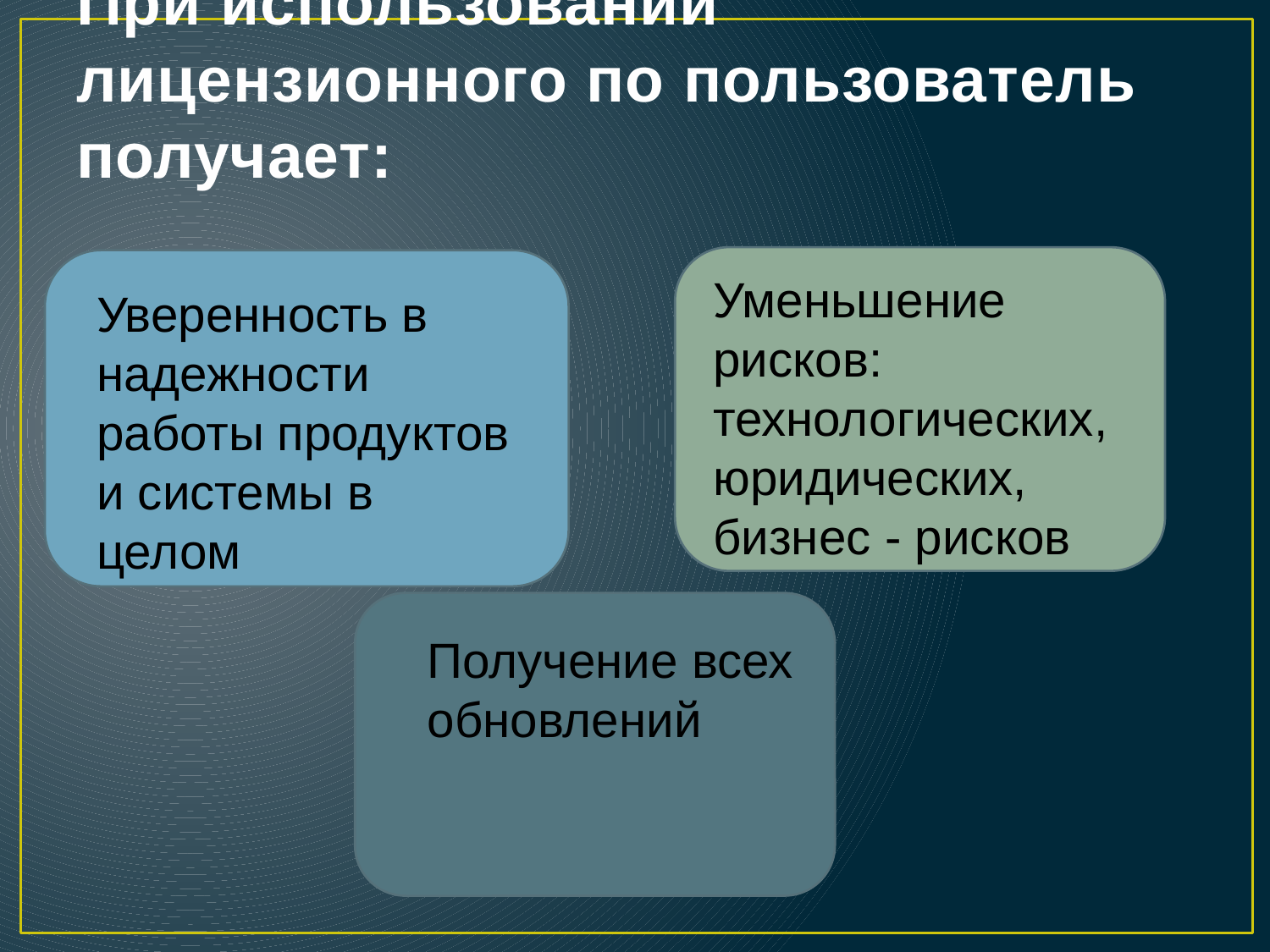

# При использовании лицензионного по пользователь получает:

Уменьшение рисков: технологических, юридических, бизнес - рисков

Уверенность в надежности работы продуктов и системы в целом

Получение всех обновлений